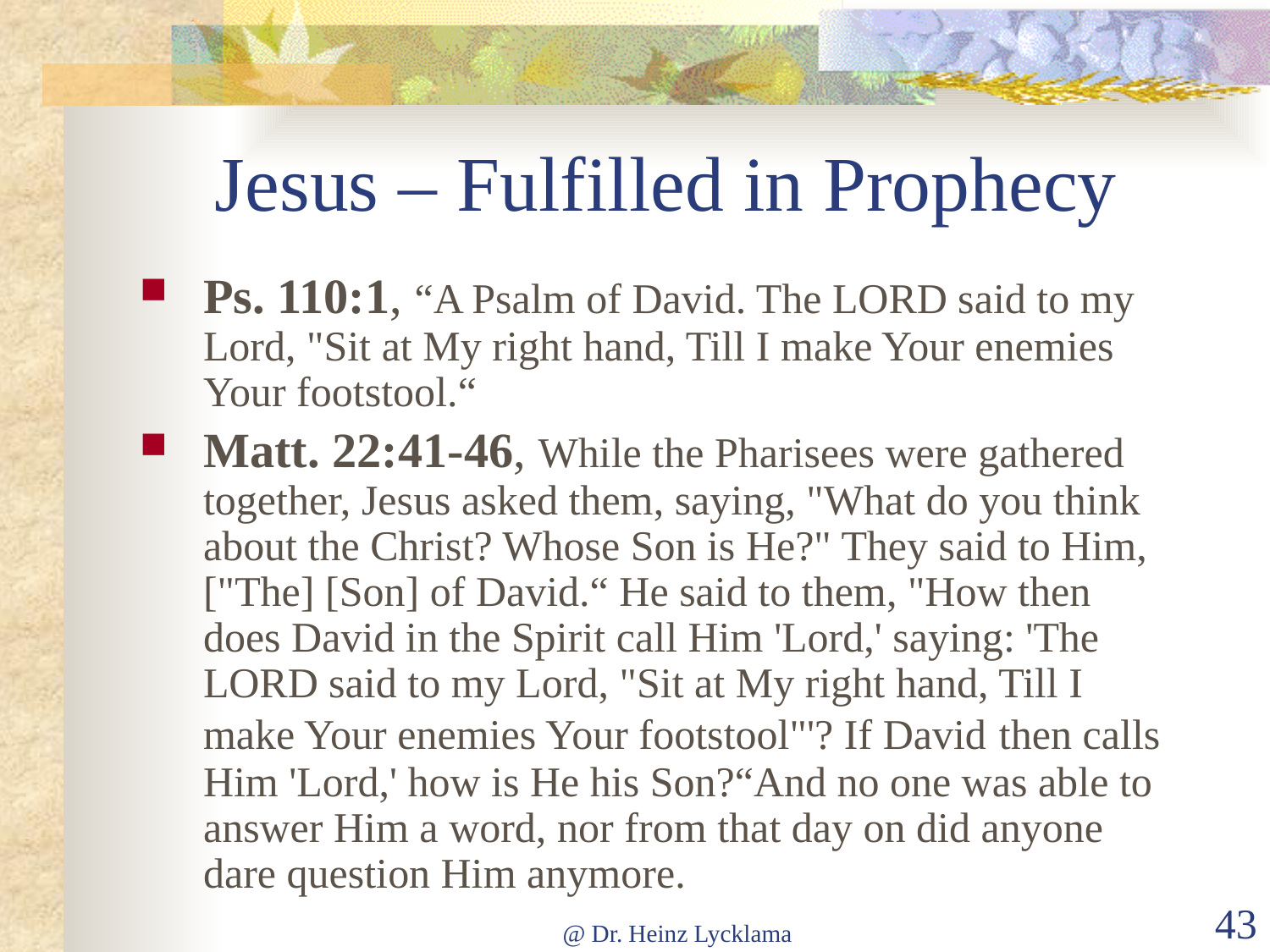

# Jesus – Fulfilled in Prophecy
Ps. 110:1, “A Psalm of David. The LORD said to my Lord, "Sit at My right hand, Till I make Your enemies Your footstool.“
Matt. 22:41-46, While the Pharisees were gathered together, Jesus asked them, saying, "What do you think about the Christ? Whose Son is He?" They said to Him, ["The] [Son] of David.“ He said to them, "How then does David in the Spirit call Him 'Lord,' saying: 'The LORD said to my Lord, "Sit at My right hand, Till I make Your enemies Your footstool"'? If David then calls Him 'Lord,' how is He his Son?“And no one was able to answer Him a word, nor from that day on did anyone dare question Him anymore.
@ Dr. Heinz Lycklama
43